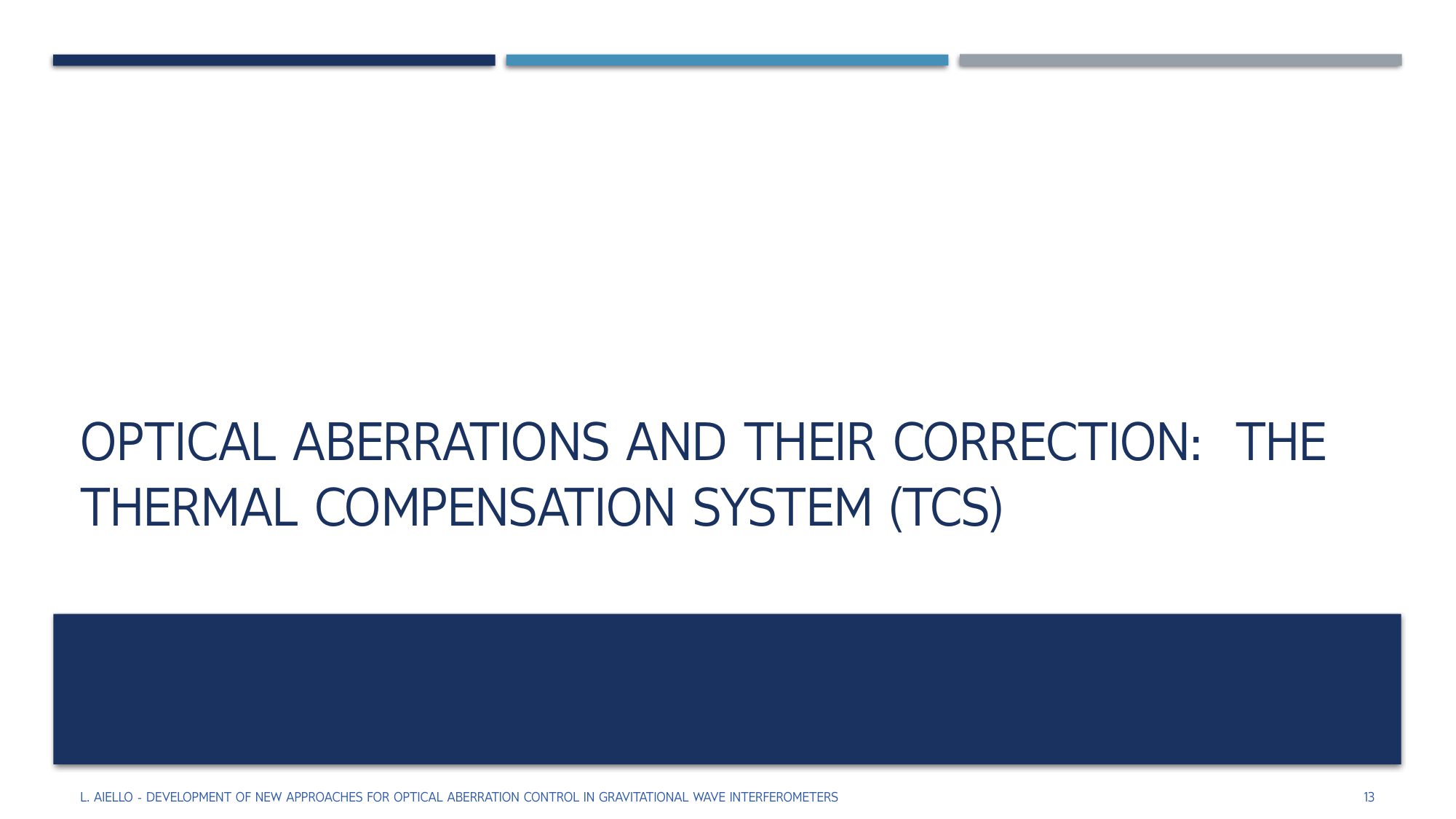

# Optical aberrations and their correction:  the thermal compensation system (TCS)

13
L. Aiello - Development of new approaches for optical aberration control in gravitational wave interferometers